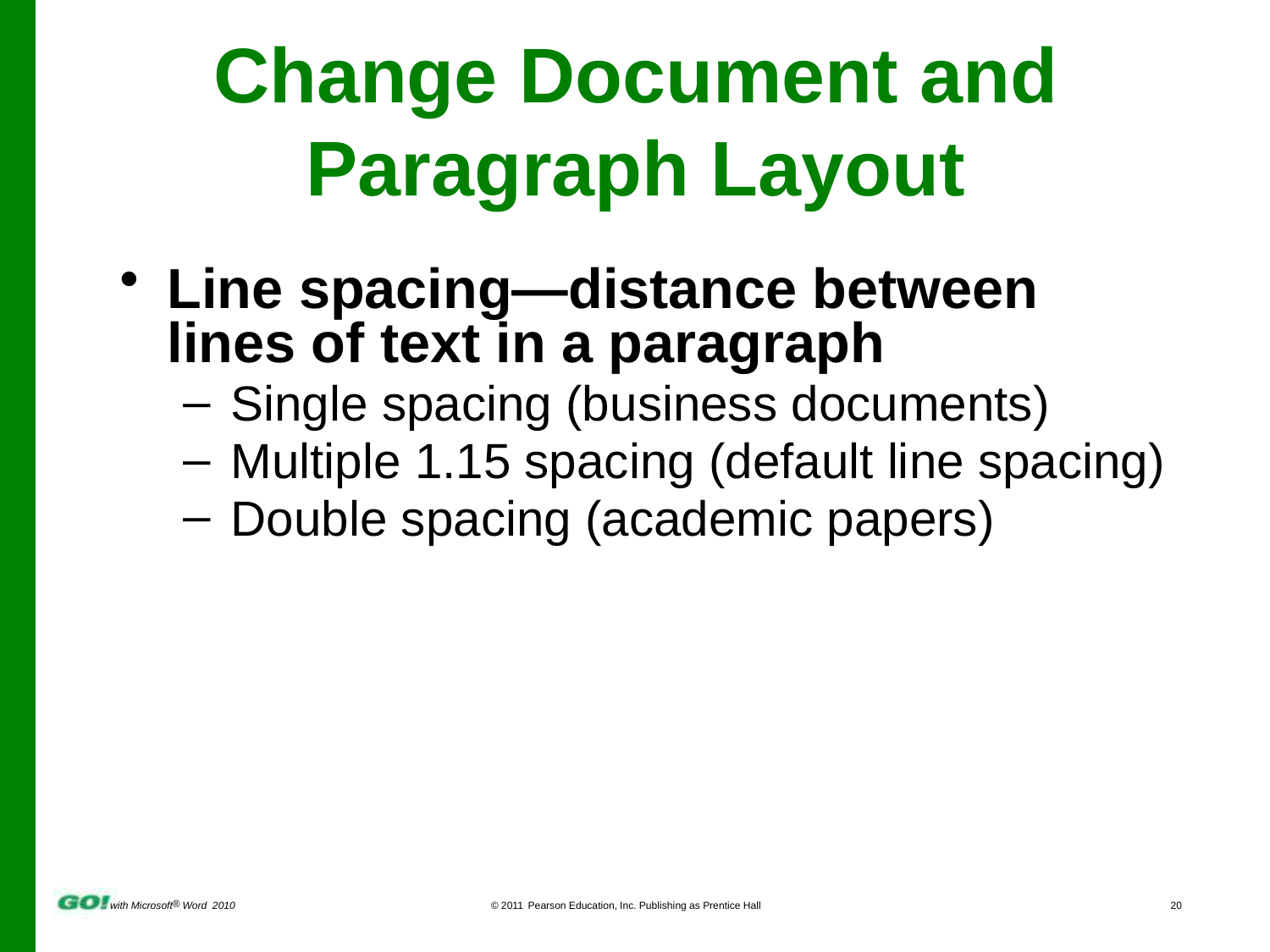

# Change Document and Paragraph Layout
Line spacing—distance between lines of text in a paragraph
Single spacing (business documents)
Multiple 1.15 spacing (default line spacing)
Double spacing (academic papers)